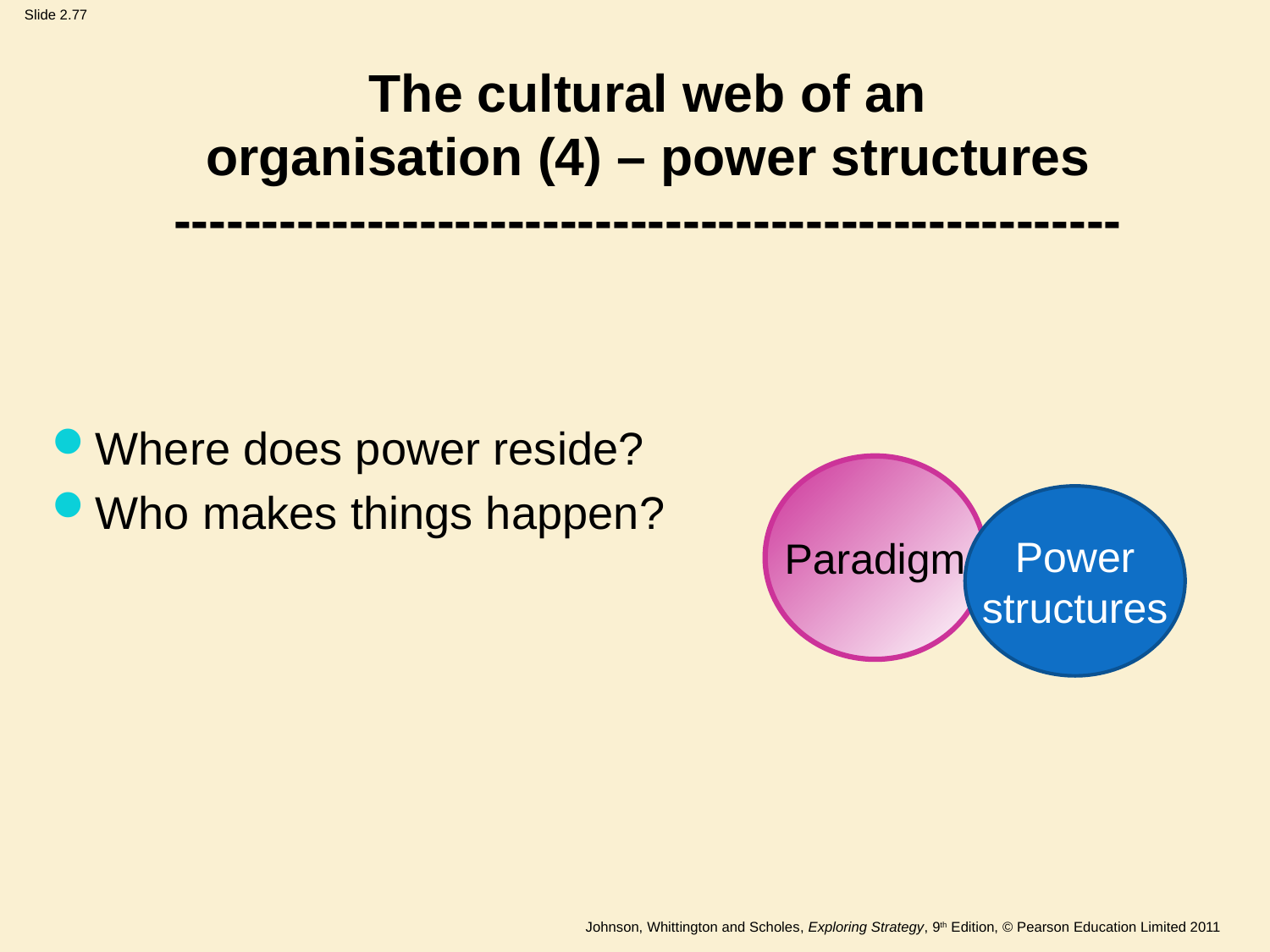

# The cultural web of an organisation (4) – power structures ------------------------------------------------------
Where does power reside?
Who makes things happen?
Paradigm
Power
structures